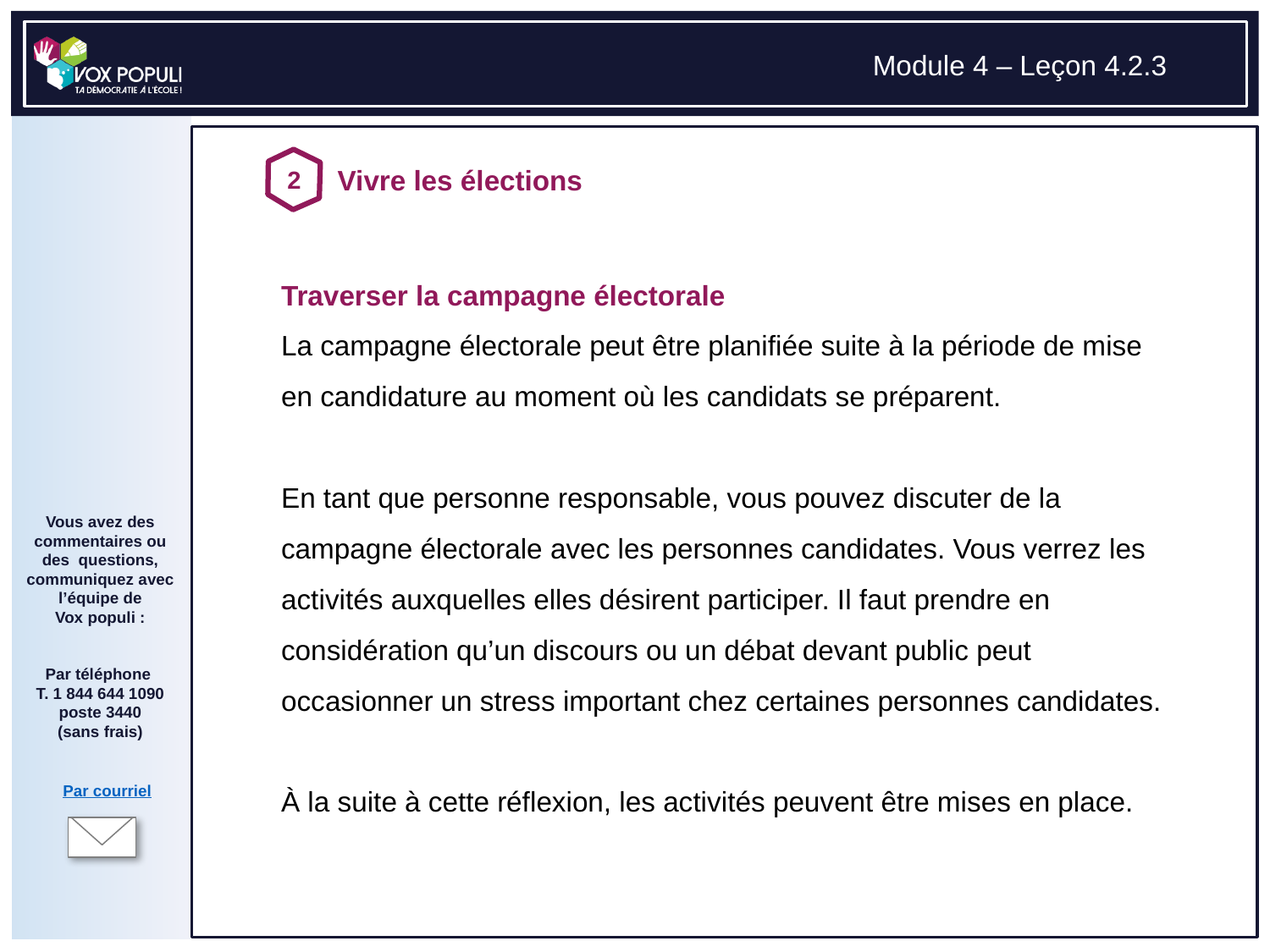

# Traverser la campagne électorale La campagne électorale peut être planifiée suite à la période de mise en candidature au moment où les candidats se préparent. En tant que personne responsable, vous pouvez discuter de la campagne électorale avec les personnes candidates. Vous verrez les activités auxquelles elles désirent participer. Il faut prendre en considération qu’un discours ou un débat devant public peut occasionner un stress important chez certaines personnes candidates. À la suite à cette réflexion, les activités peuvent être mises en place.